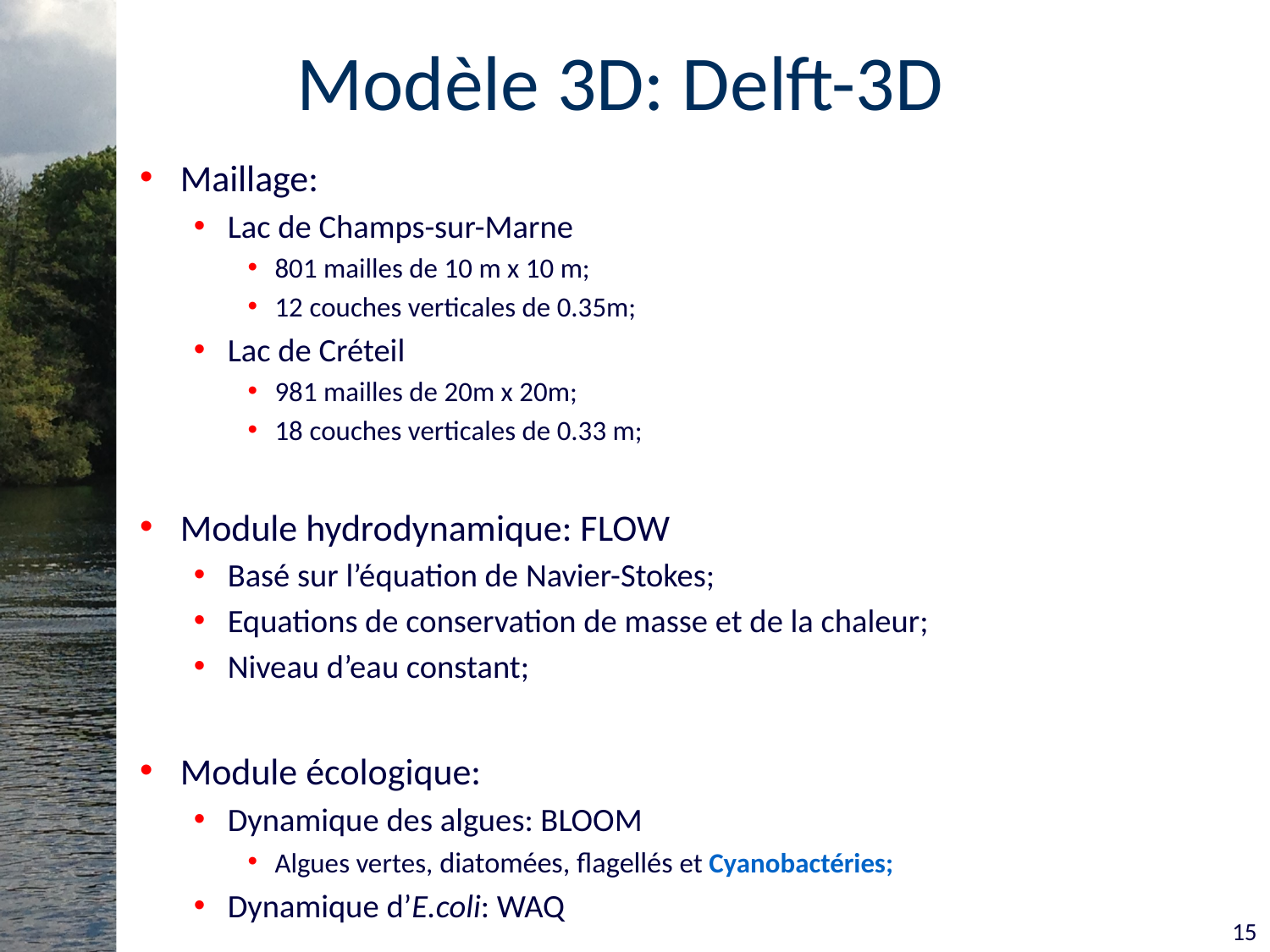

# Modèle 3D: Delft-3D
Maillage:
Lac de Champs-sur-Marne
801 mailles de 10 m x 10 m;
12 couches verticales de 0.35m;
Lac de Créteil
981 mailles de 20m x 20m;
18 couches verticales de 0.33 m;

Module hydrodynamique: FLOW
Basé sur l’équation de Navier-Stokes;
Equations de conservation de masse et de la chaleur;
Niveau d’eau constant;

Module écologique:
Dynamique des algues: BLOOM
Algues vertes, diatomées, flagellés et Cyanobactéries;
Dynamique d’E.coli: WAQ
15